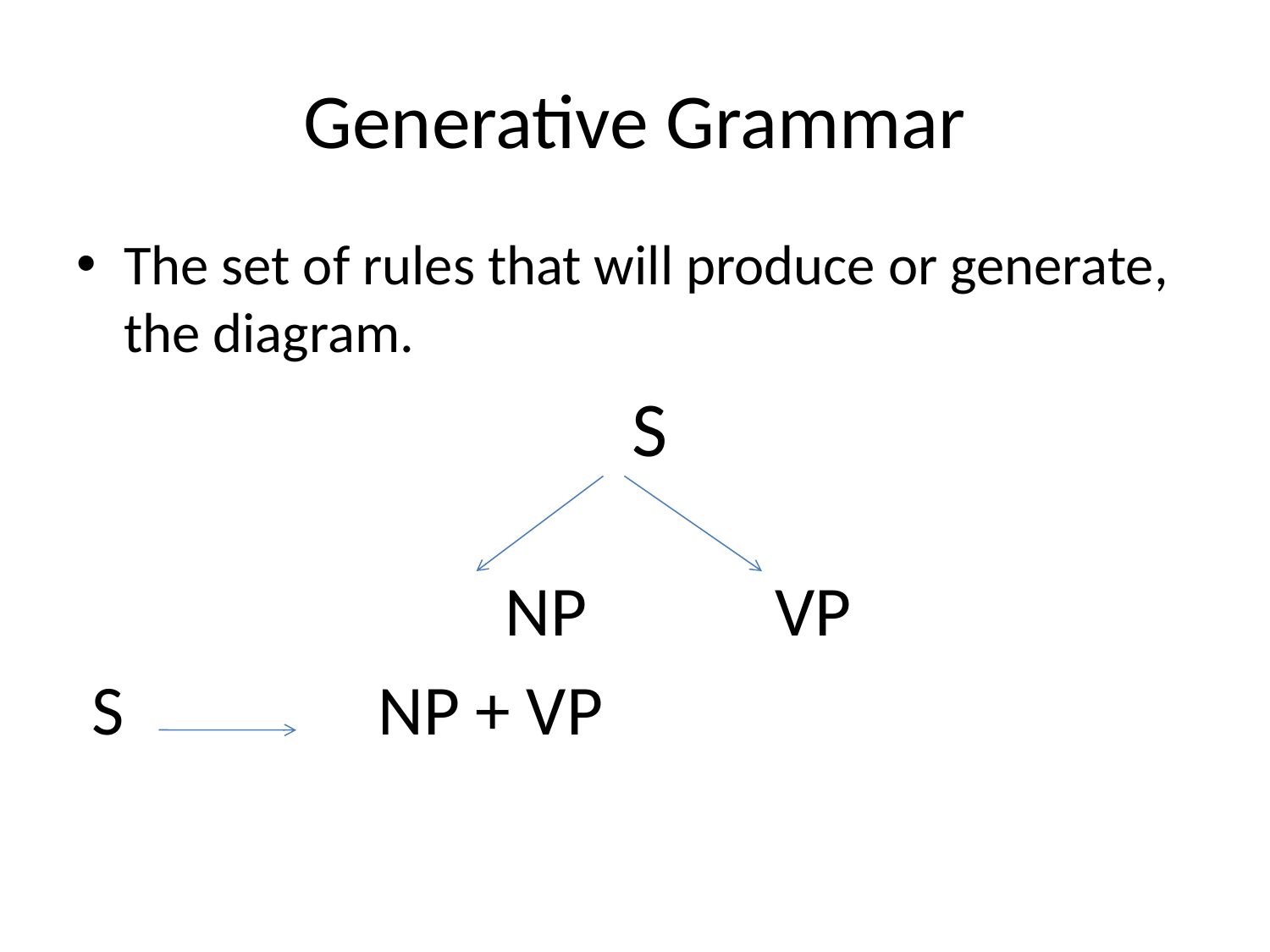

# Generative Grammar
The set of rules that will produce or generate, the diagram.
					S

				NP		 VP
 S 		NP + VP